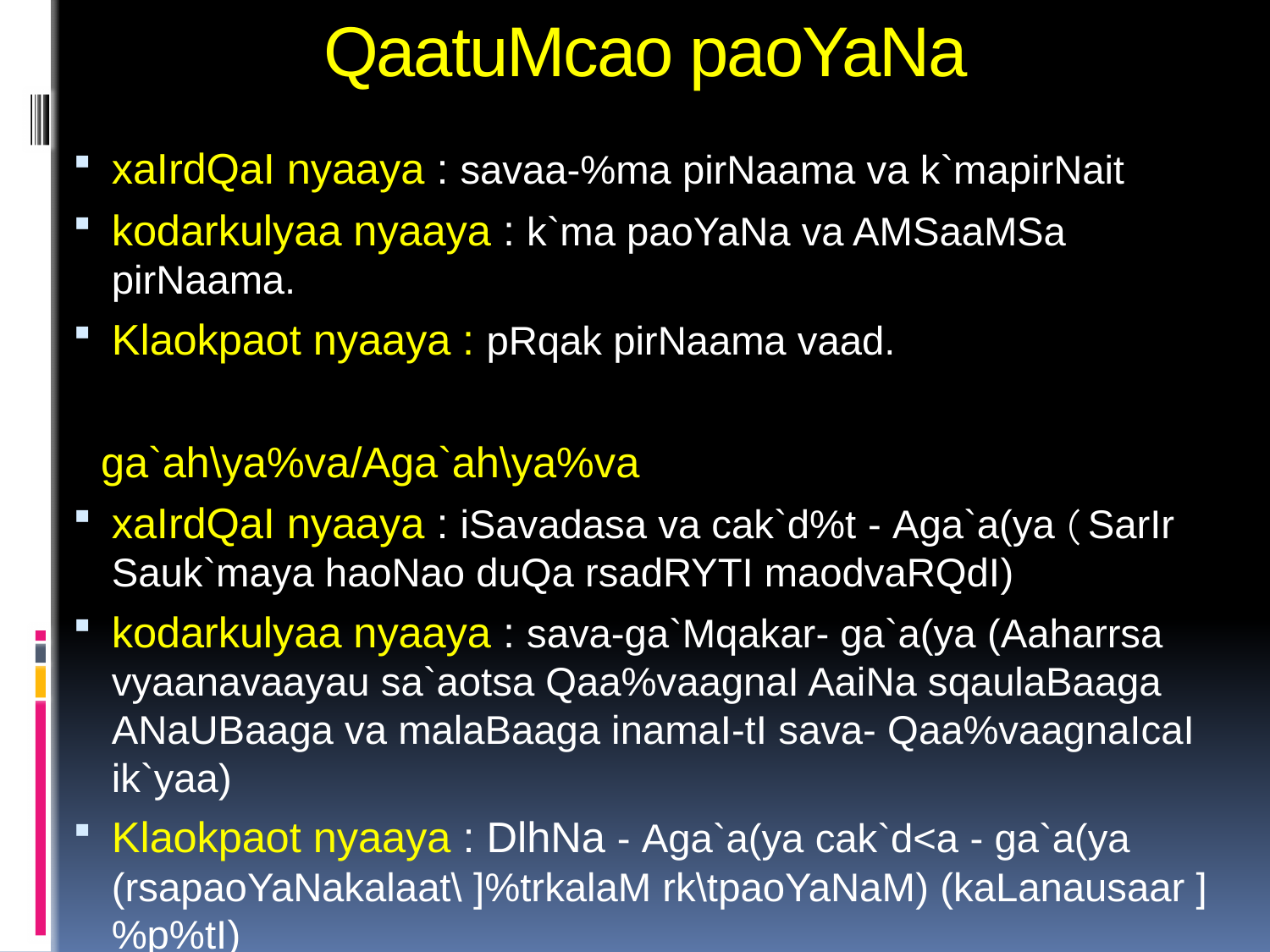

# QaatuMcao paoYaNa

xaIrdQaI nyaaya : savaa-%ma pirNaama va k`mapirNait
kodarkulyaa nyaaya : k`ma paoYaNa va AMSaaMSa pirNaama.
Klaokpaot nyaaya : pRqak pirNaama vaad.

   ga`ah\ya%va/Aga`ah\ya%va
xaIrdQaI nyaaya : iSavadasa va cak`d%t - Aga`a(ya (SarIr Sauk`maya haoNao duQa rsadRYTI maodvaRQdI)
kodarkulyaa nyaaya : sava-ga`Mqakar- ga`a(ya (Aaharrsa vyaanavaayau sa`aotsa Qaa%vaagnaI AaiNa sqaulaBaaga ANaUBaaga va malaBaaga inamaI-tI sava- Qaa%vaagnaIcaI ik`yaa)
Klaokpaot nyaaya : DlhNa - Aga`a(ya cak`d<a - ga`a(ya (rsapaoYaNakalaat\ ]%trkalaM rk\tpaoYaNaM) (kaLanausaar ]%p%tI)